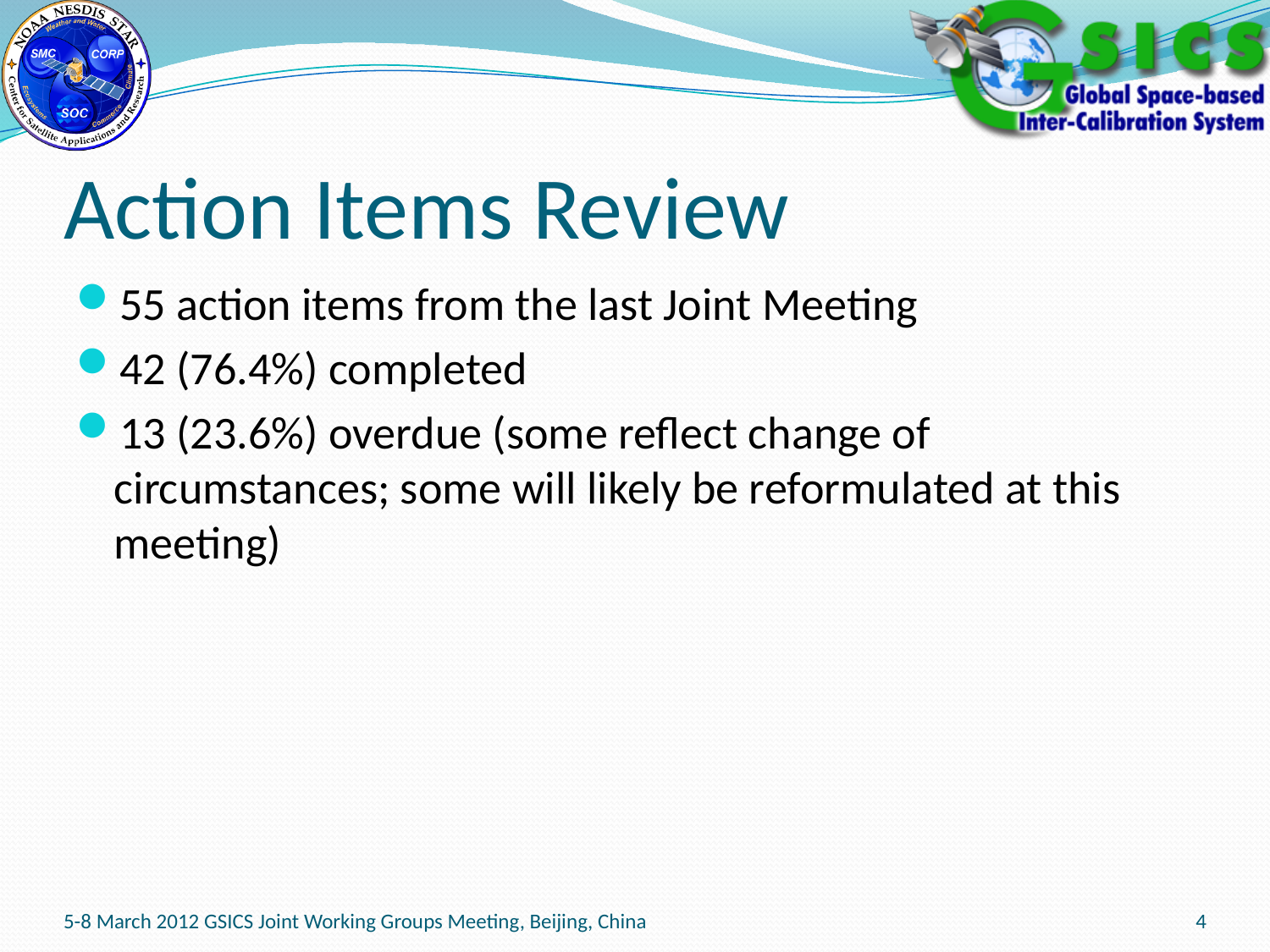

# Action Items Review
55 action items from the last Joint Meeting
42 (76.4%) completed
13 (23.6%) overdue (some reflect change of circumstances; some will likely be reformulated at this meeting)
5-8 March 2012 GSICS Joint Working Groups Meeting, Beijing, China
4